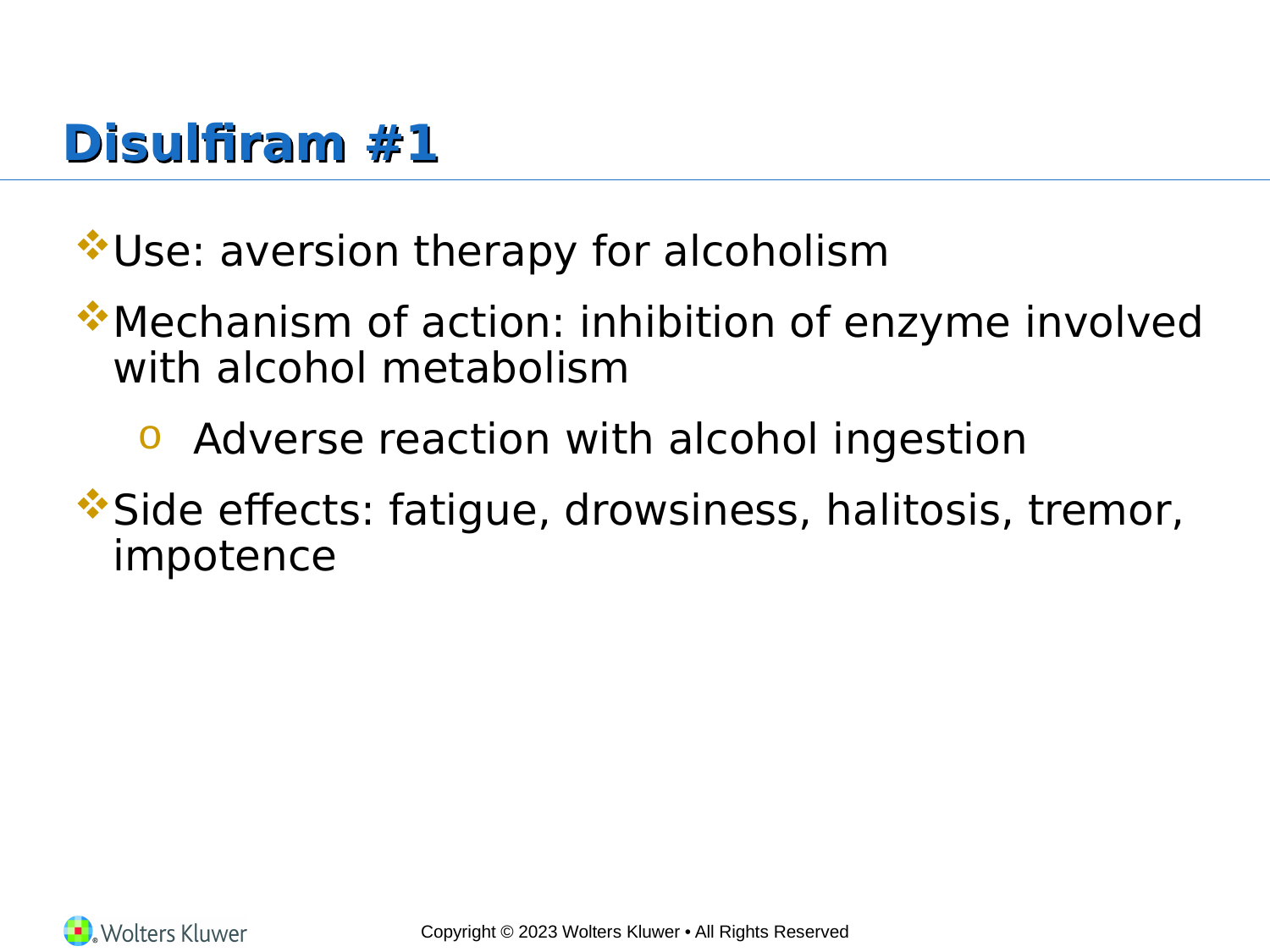

# Disulfiram #1
Use: aversion therapy for alcoholism
Mechanism of action: inhibition of enzyme involved with alcohol metabolism
Adverse reaction with alcohol ingestion
Side effects: fatigue, drowsiness, halitosis, tremor, impotence